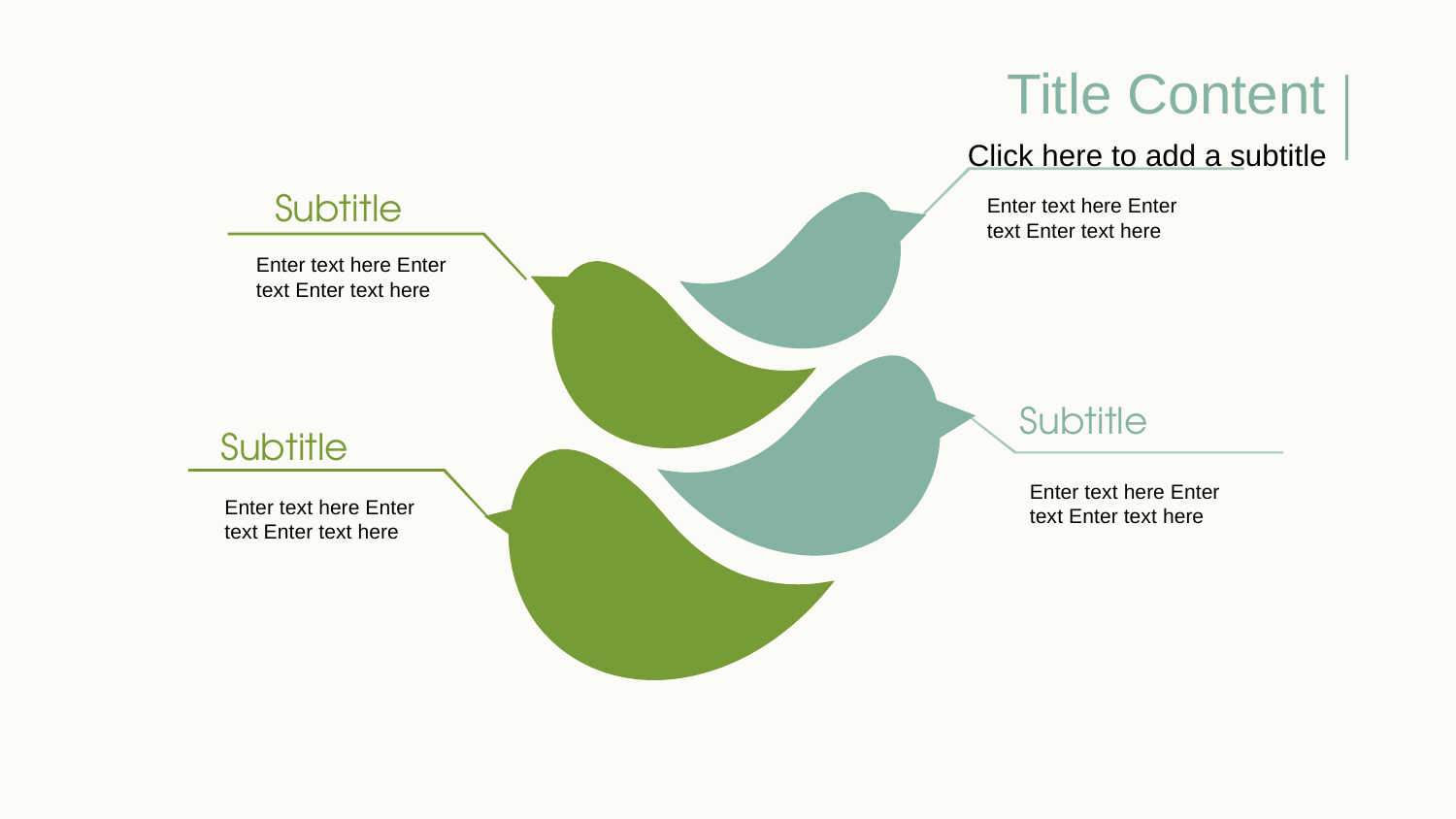

Title Content
Click here to add a subtitle

Subtitle
Enter text here Enter text Enter text here

Enter text here Enter text Enter text here

Subtitle
Subtitle

Enter text here Enter text Enter text here
Enter text here Enter text Enter text here